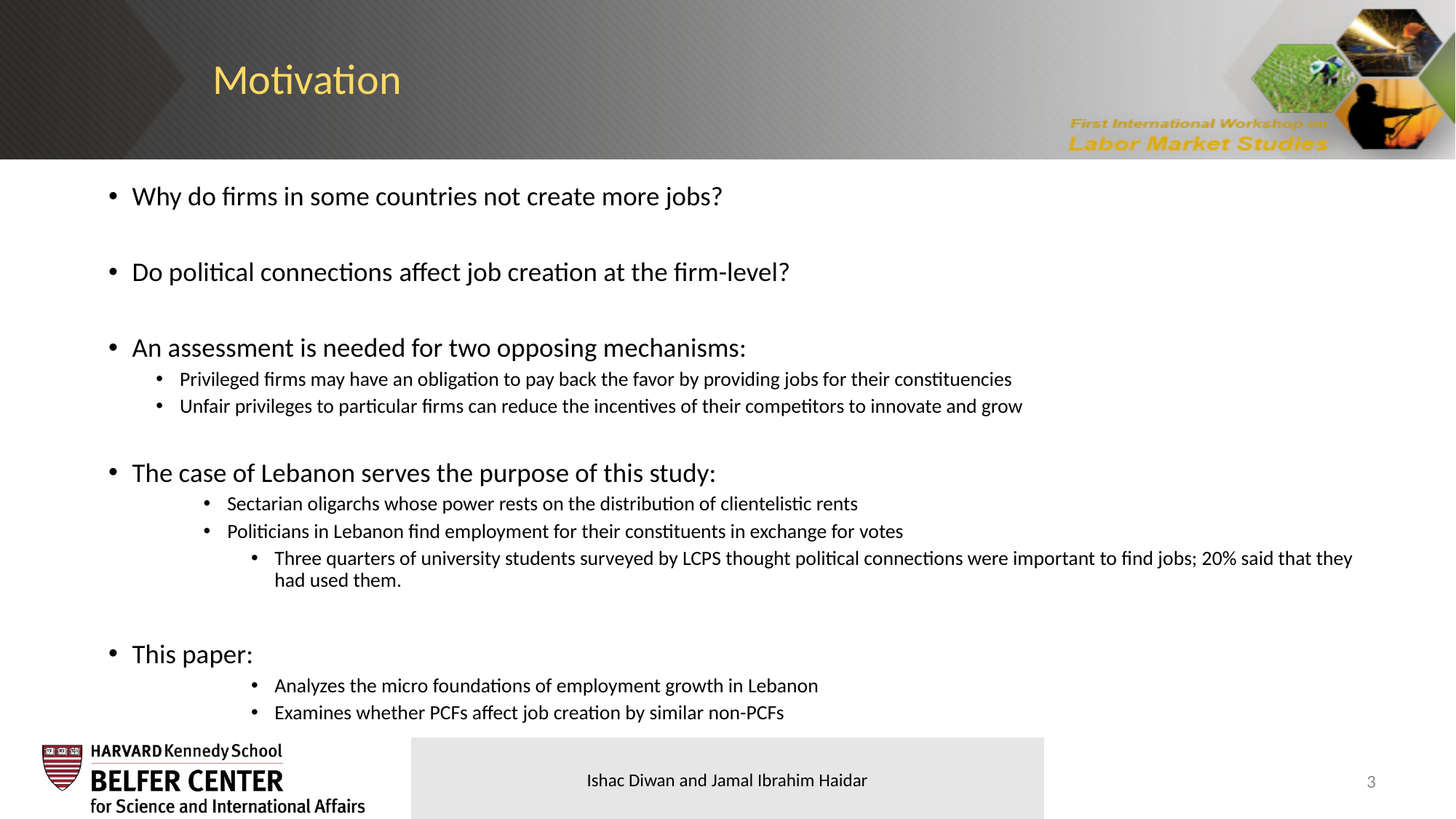

Motivation
Why do firms in some countries not create more jobs?

Do political connections affect job creation at the firm-level?

An assessment is needed for two opposing mechanisms:
Privileged firms may have an obligation to pay back the favor by providing jobs for their constituencies
Unfair privileges to particular firms can reduce the incentives of their competitors to innovate and grow

The case of Lebanon serves the purpose of this study:
Sectarian oligarchs whose power rests on the distribution of clientelistic rents
Politicians in Lebanon find employment for their constituents in exchange for votes
Three quarters of university students surveyed by LCPS thought political connections were important to find jobs; 20% said that they had used them.

This paper:
Analyzes the micro foundations of employment growth in Lebanon
Examines whether PCFs affect job creation by similar non-PCFs

3